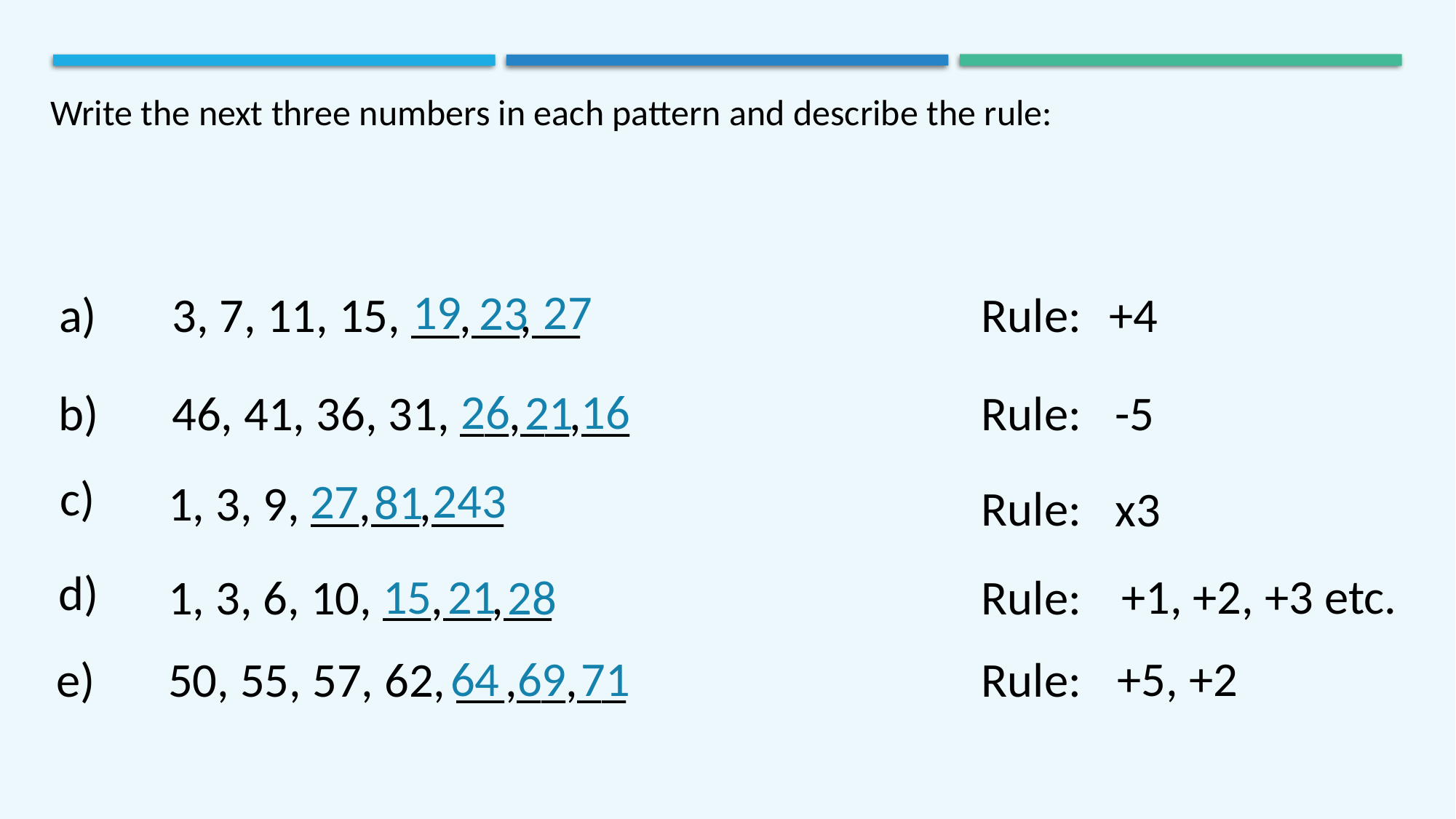

# Write the next three numbers in each pattern and describe the rule:
19
27
23
a)
3, 7, 11, 15, __,__,__
Rule:
+4
26
16
21
b)
46, 41, 36, 31, __,__,__
Rule:
-5
c)
243
27
81
1, 3, 9, __,__,___
Rule:
x3
d)
15
21
+1, +2, +3 etc.
28
1, 3, 6, 10, __,__,__
Rule:
64
71
+5, +2
69
e)
50, 55, 57, 62, __,__,__
Rule: